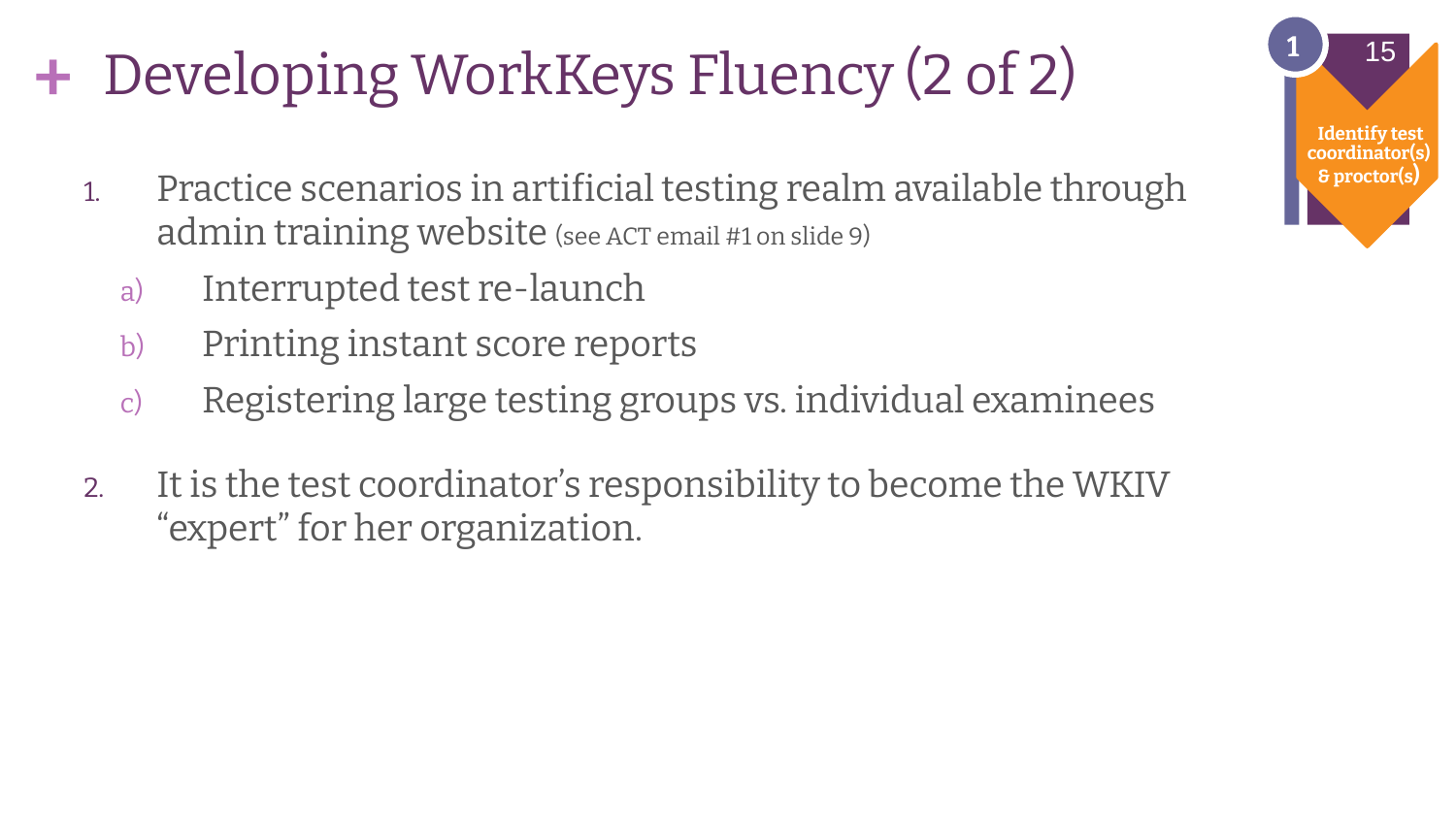

1
15
# Developing WorkKeys Fluency (2 of 2)

 Identify test coordinator(s) & proctor(s)
Practice scenarios in artificial testing realm available through admin training website (see ACT email #1 on slide 9)
Interrupted test re-launch
Printing instant score reports
Registering large testing groups vs. individual examinees
It is the test coordinator’s responsibility to become the WKIV “expert” for her organization.